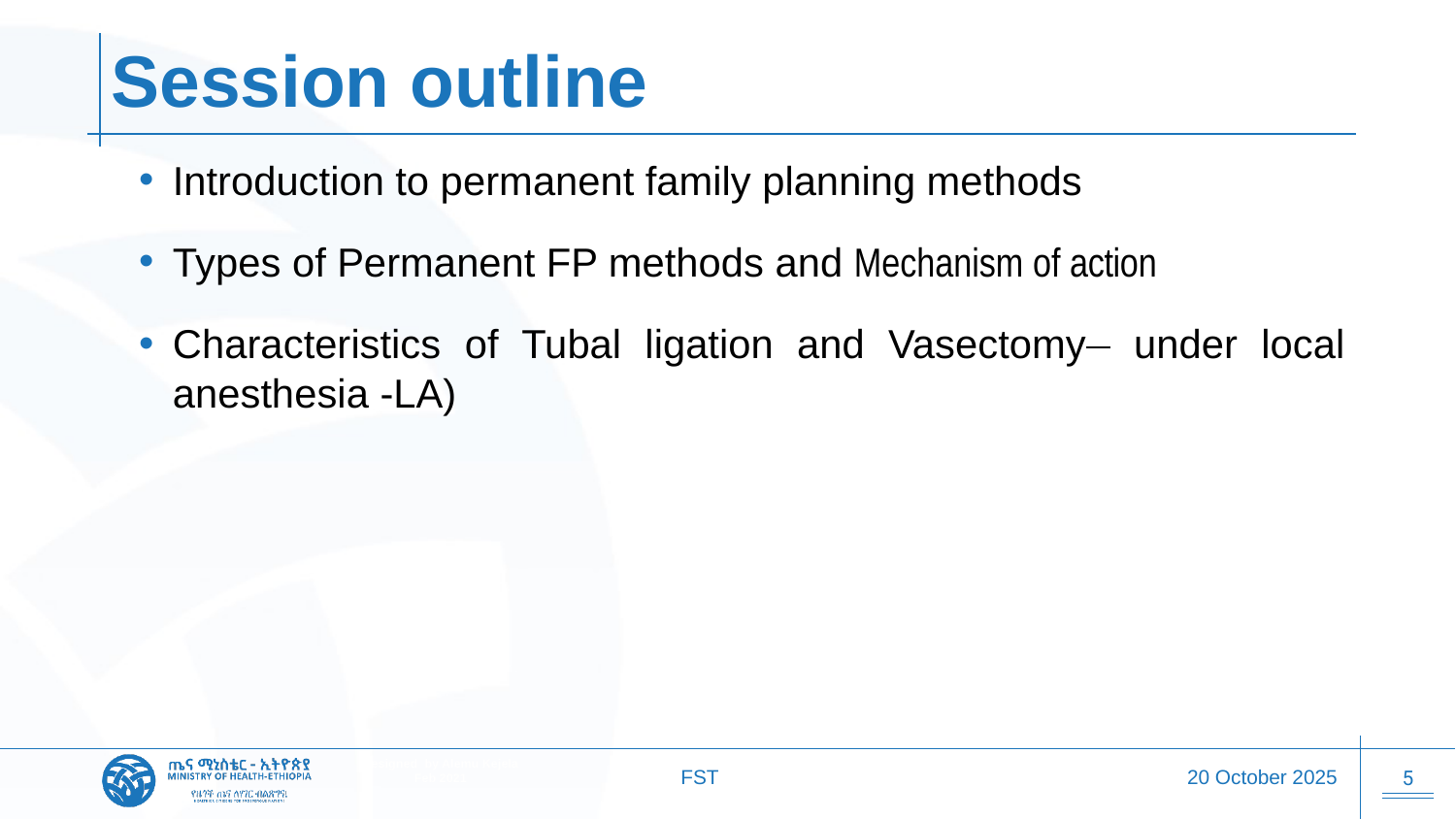

# Session outline
Introduction to permanent family planning methods
Types of Permanent FP methods and Mechanism of action
Characteristics of Tubal ligation and Vasectomy  under local anesthesia -LA)

FST
20 October 2025
5